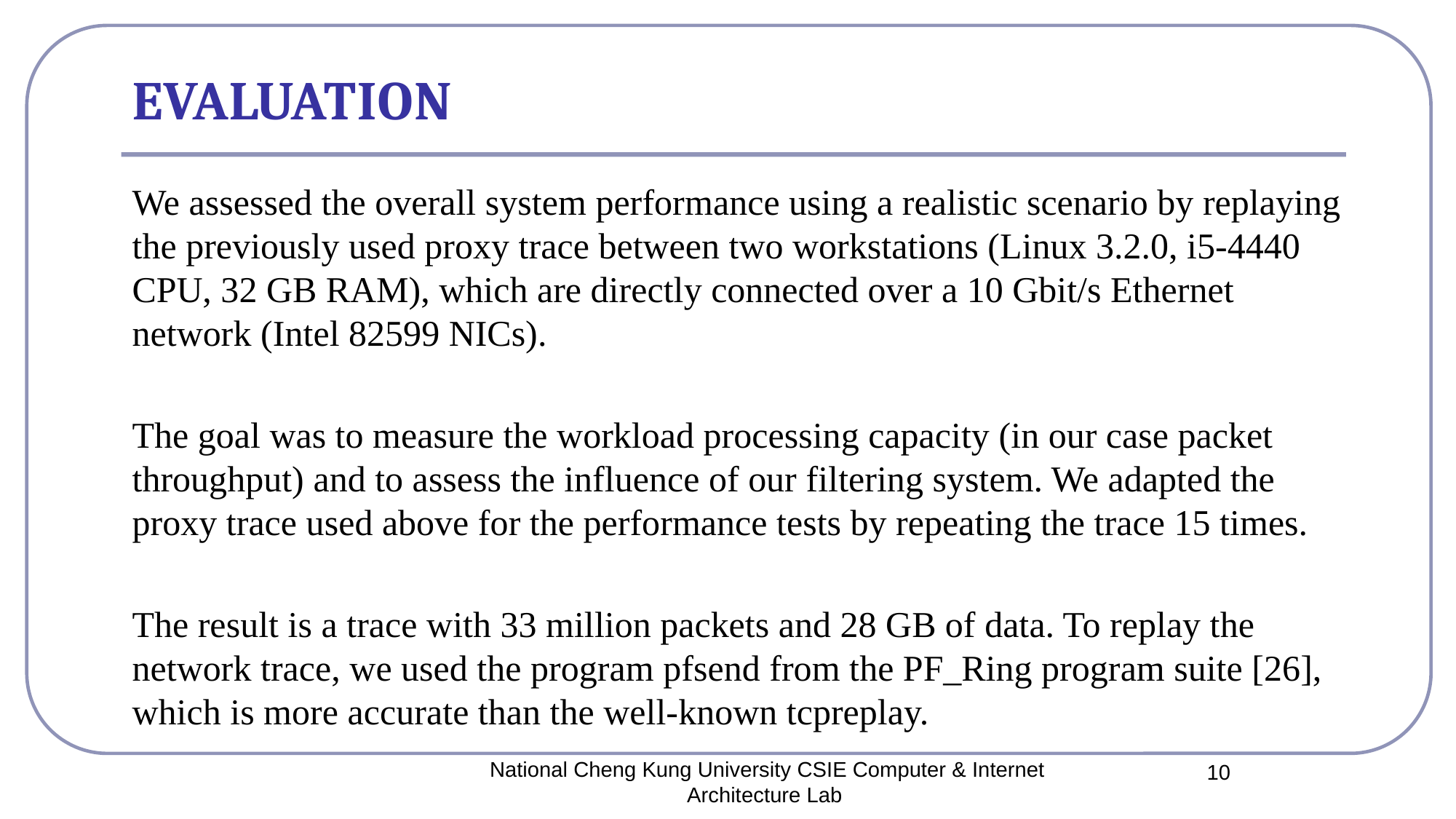

# EVALUATION
We assessed the overall system performance using a realistic scenario by replaying the previously used proxy trace between two workstations (Linux 3.2.0, i5-4440 CPU, 32 GB RAM), which are directly connected over a 10 Gbit/s Ethernet network (Intel 82599 NICs).

The goal was to measure the workload processing capacity (in our case packet throughput) and to assess the influence of our filtering system. We adapted the proxy trace used above for the performance tests by repeating the trace 15 times.

The result is a trace with 33 million packets and 28 GB of data. To replay the network trace, we used the program pfsend from the PF_Ring program suite [26], which is more accurate than the well-known tcpreplay.
National Cheng Kung University CSIE Computer & Internet Architecture Lab
10